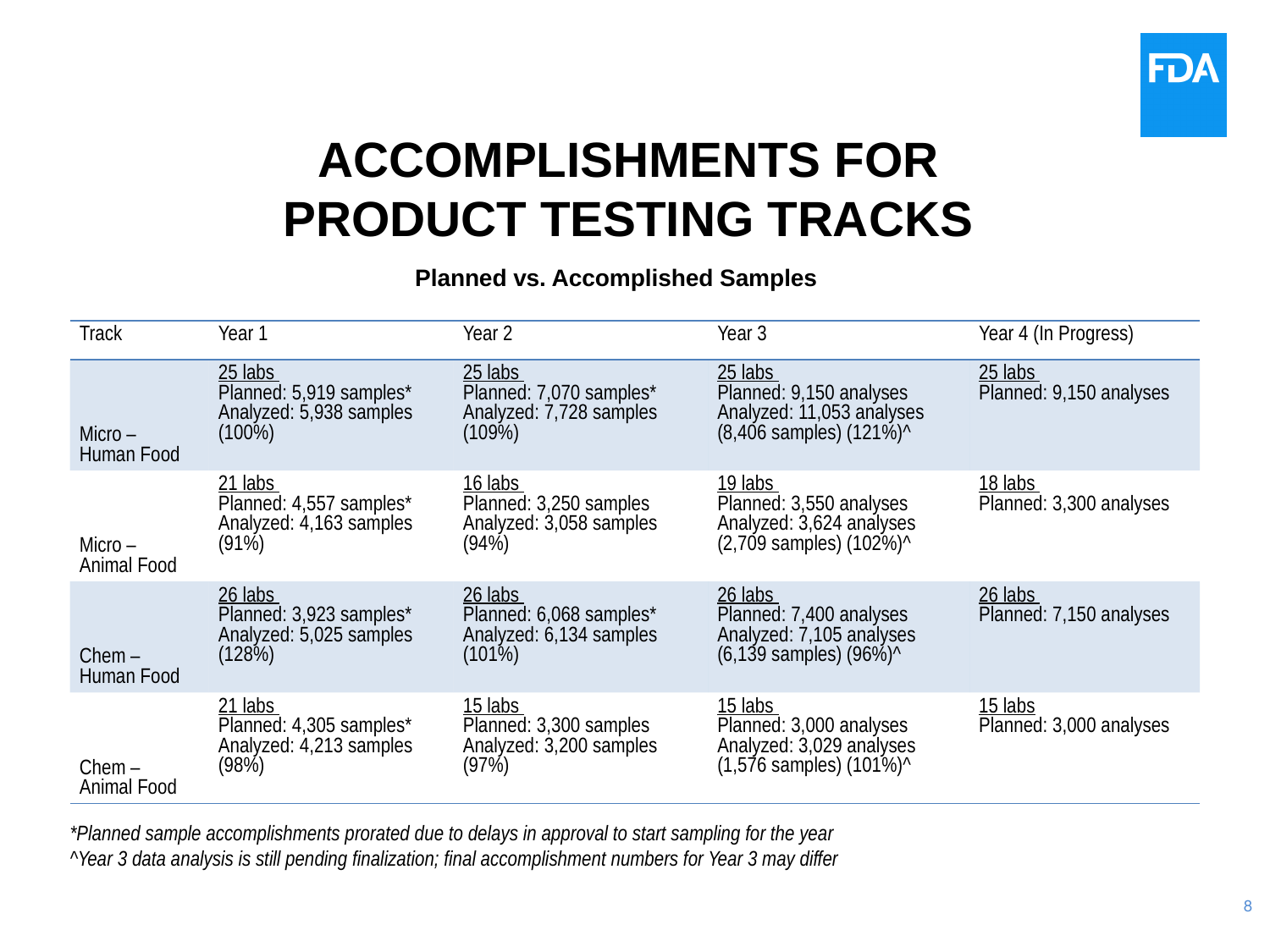

# ACCOMPLISHMENTS FOR PRODUCT TESTING TRACKS
Planned vs. Accomplished Samples
| Track | Year 1 | Year 2 | Year 3 | Year 4 (In Progress) |
| --- | --- | --- | --- | --- |
| Micro – Human Food | 25 labs Planned: 5,919 samples\* Analyzed: 5,938 samples (100%) | 25 labs Planned: 7,070 samples\* Analyzed: 7,728 samples (109%) | 25 labs Planned: 9,150 analyses Analyzed: 11,053 analyses (8,406 samples) (121%)^ | 25 labs Planned: 9,150 analyses |
| Micro – Animal Food | 21 labs Planned: 4,557 samples\* Analyzed: 4,163 samples (91%) | 16 labs Planned: 3,250 samples Analyzed: 3,058 samples (94%) | 19 labs Planned: 3,550 analyses Analyzed: 3,624 analyses (2,709 samples) (102%)^ | 18 labs Planned: 3,300 analyses |
| Chem – Human Food | 26 labs Planned: 3,923 samples\* Analyzed: 5,025 samples (128%) | 26 labs Planned: 6,068 samples\* Analyzed: 6,134 samples (101%) | 26 labs Planned: 7,400 analyses Analyzed: 7,105 analyses (6,139 samples) (96%)^ | 26 labs Planned: 7,150 analyses |
| Chem – Animal Food | 21 labs Planned: 4,305 samples\* Analyzed: 4,213 samples (98%) | 15 labs Planned: 3,300 samples Analyzed: 3,200 samples (97%) | 15 labs Planned: 3,000 analyses Analyzed: 3,029 analyses (1,576 samples) (101%)^ | 15 labs Planned: 3,000 analyses |
*Planned sample accomplishments prorated due to delays in approval to start sampling for the year
^Year 3 data analysis is still pending finalization; final accomplishment numbers for Year 3 may differ